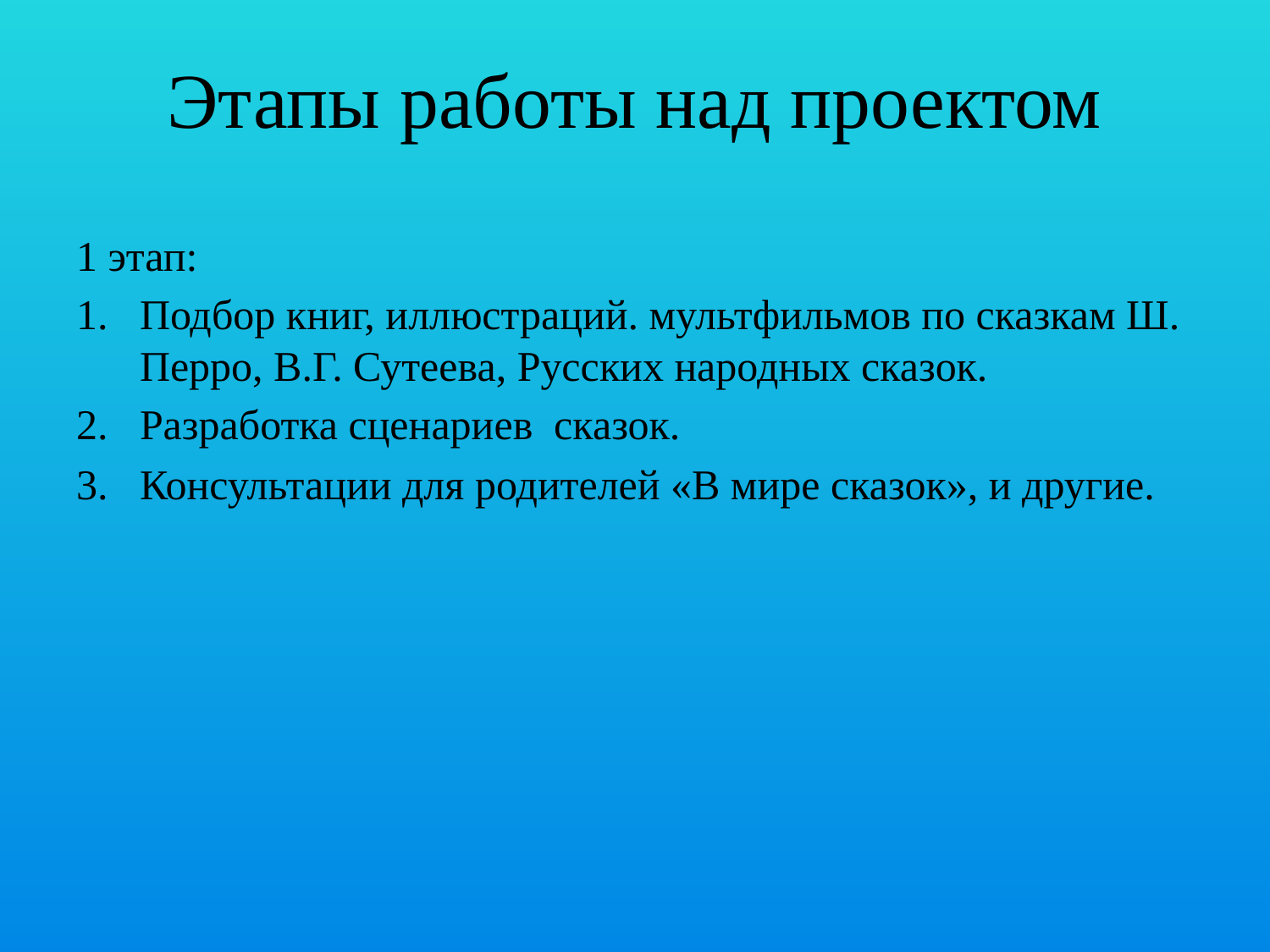

# Этапы работы над проектом
1 этап:
Подбор книг, иллюстраций. мультфильмов по сказкам Ш. Перро, В.Г. Сутеева, Русских народных сказок.
Разработка сценариев  сказок.
Консультации для родителей «В мире сказок», и другие.